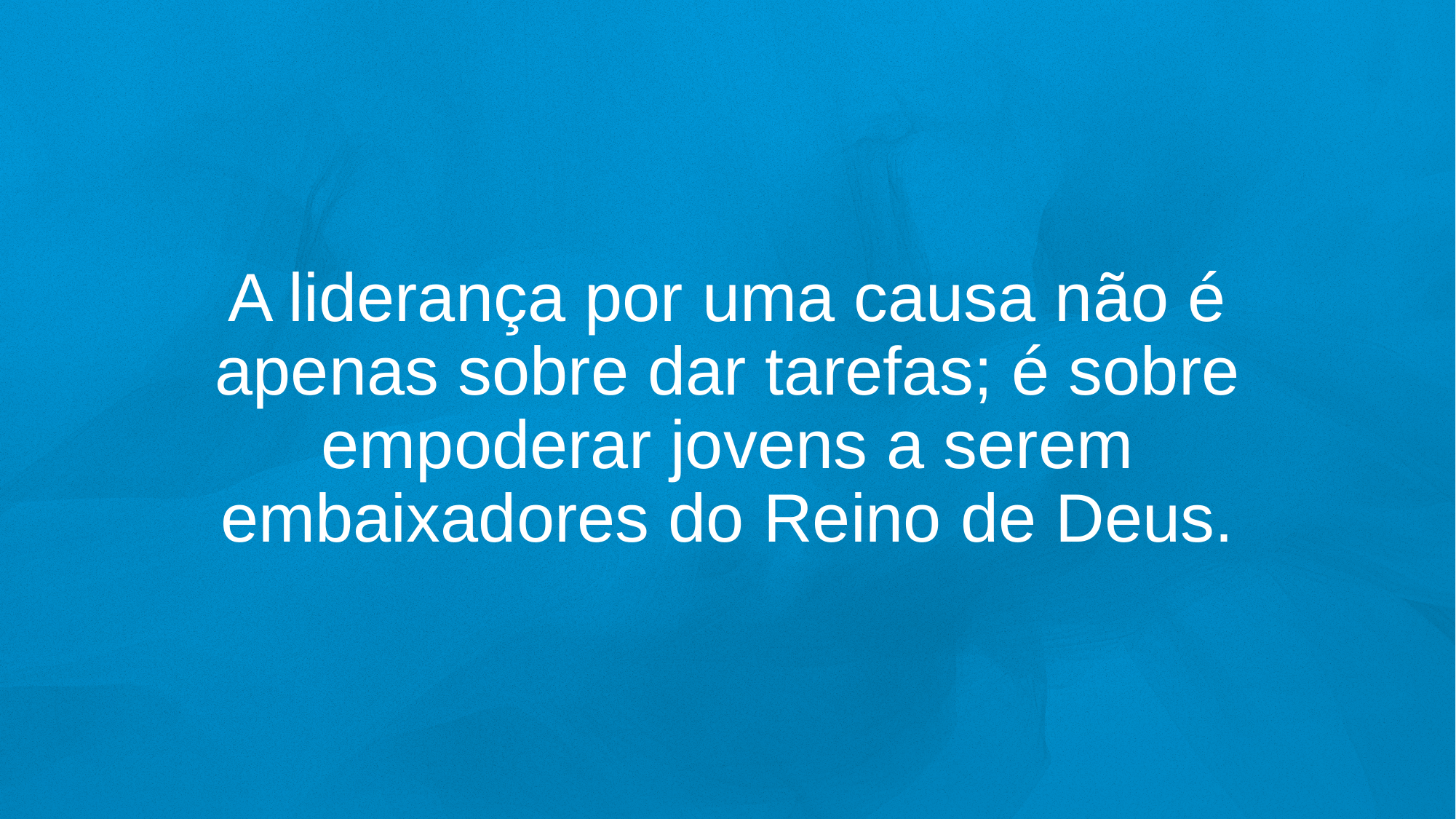

A liderança por uma causa não é apenas sobre dar tarefas; é sobre empoderar jovens a serem embaixadores do Reino de Deus.